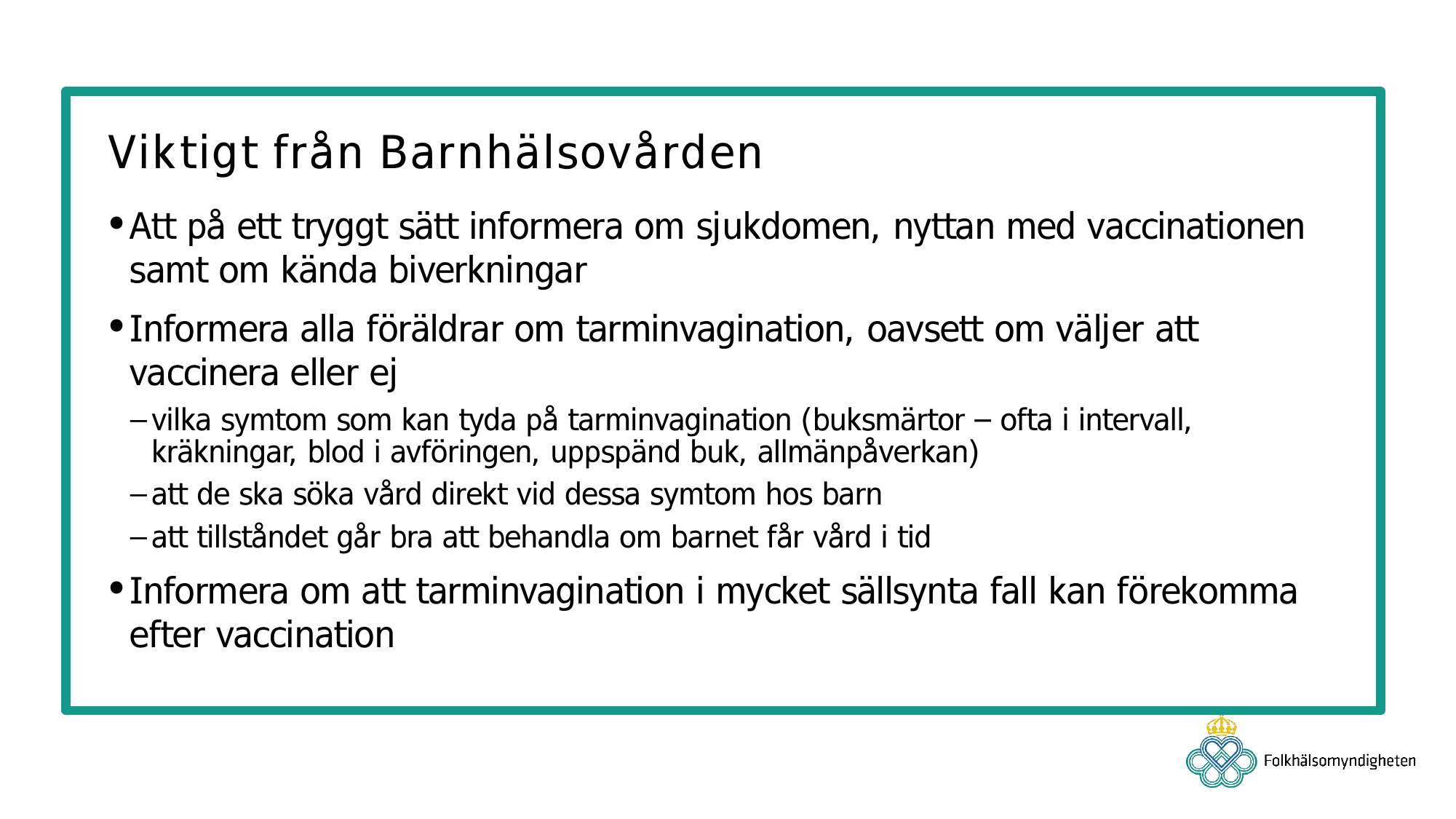

# Viktigt från Barnhälsovården

Att på ett tryggt sätt informera om sjukdomen, nyttan med vaccinationen samt om kända biverkningar
Informera alla föräldrar om tarminvagination, oavsett om väljer att vaccinera eller ej
vilka symtom som kan tyda på tarminvagination (buksmärtor – ofta i intervall, kräkningar, blod i avföringen, uppspänd buk, allmänpåverkan)
att de ska söka vård direkt vid dessa symtom hos barn
att tillståndet går bra att behandla om barnet får vård i tid
Informera om att tarminvagination i mycket sällsynta fall kan förekomma efter vaccination